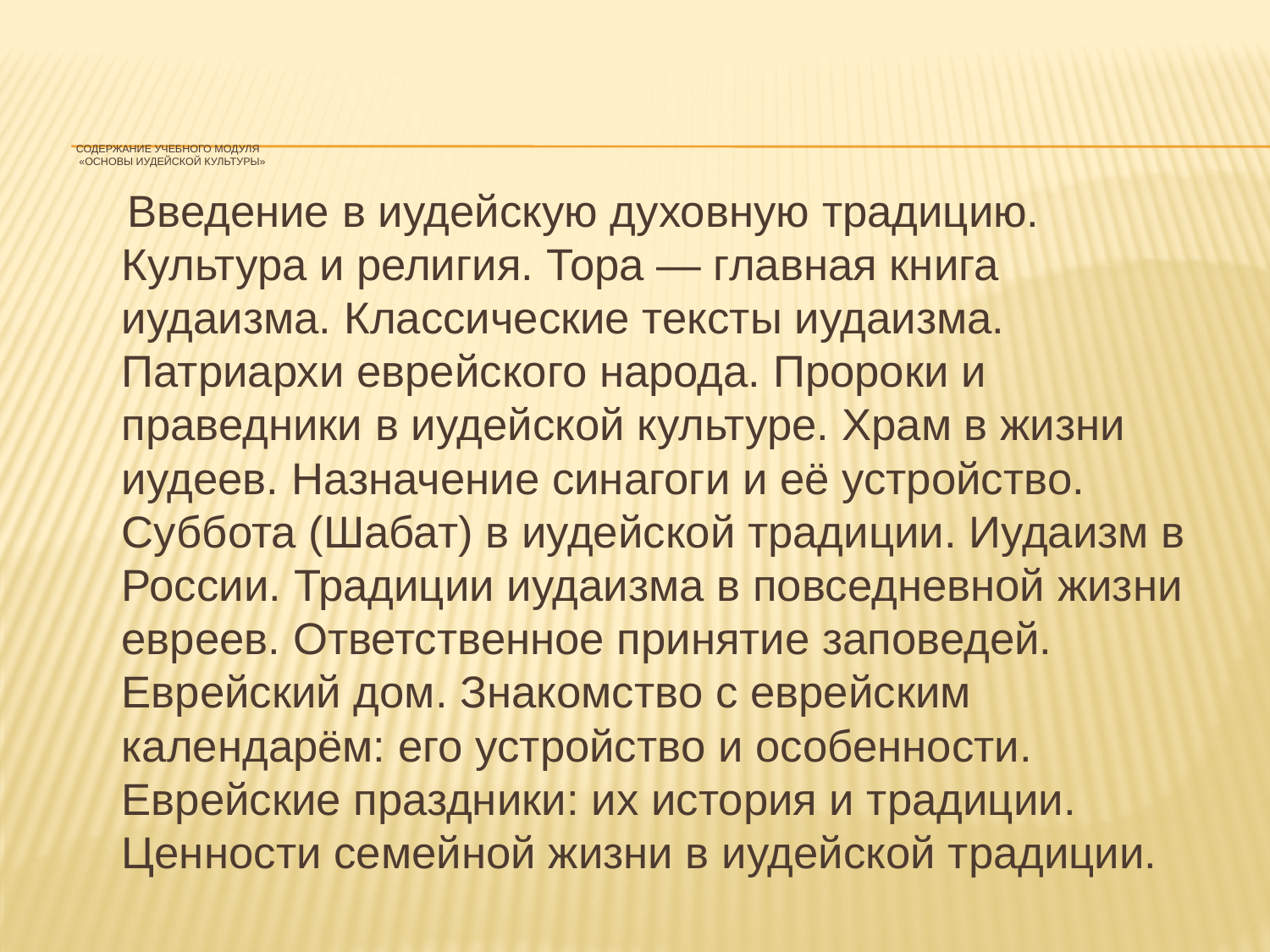

# Содержание учебного модуля «Основы иудейской культуры»
    Введение в иудейскую духовную традицию. Культура и религия. Тора — главная книга иудаизма. Классические тексты иудаизма. Патриархи еврейского народа. Пророки и праведники в иудейской культуре. Храм в жизни иудеев. Назначение синагоги и её устройство. Суббота (Шабат) в иудейской традиции. Иудаизм в России. Традиции иудаизма в повседневной жизни евреев. Ответственное принятие заповедей. Еврейский дом. Знакомство с еврейским календарём: его устройство и особенности. Еврейские праздники: их история и традиции. Ценности семейной жизни в иудейской традиции.